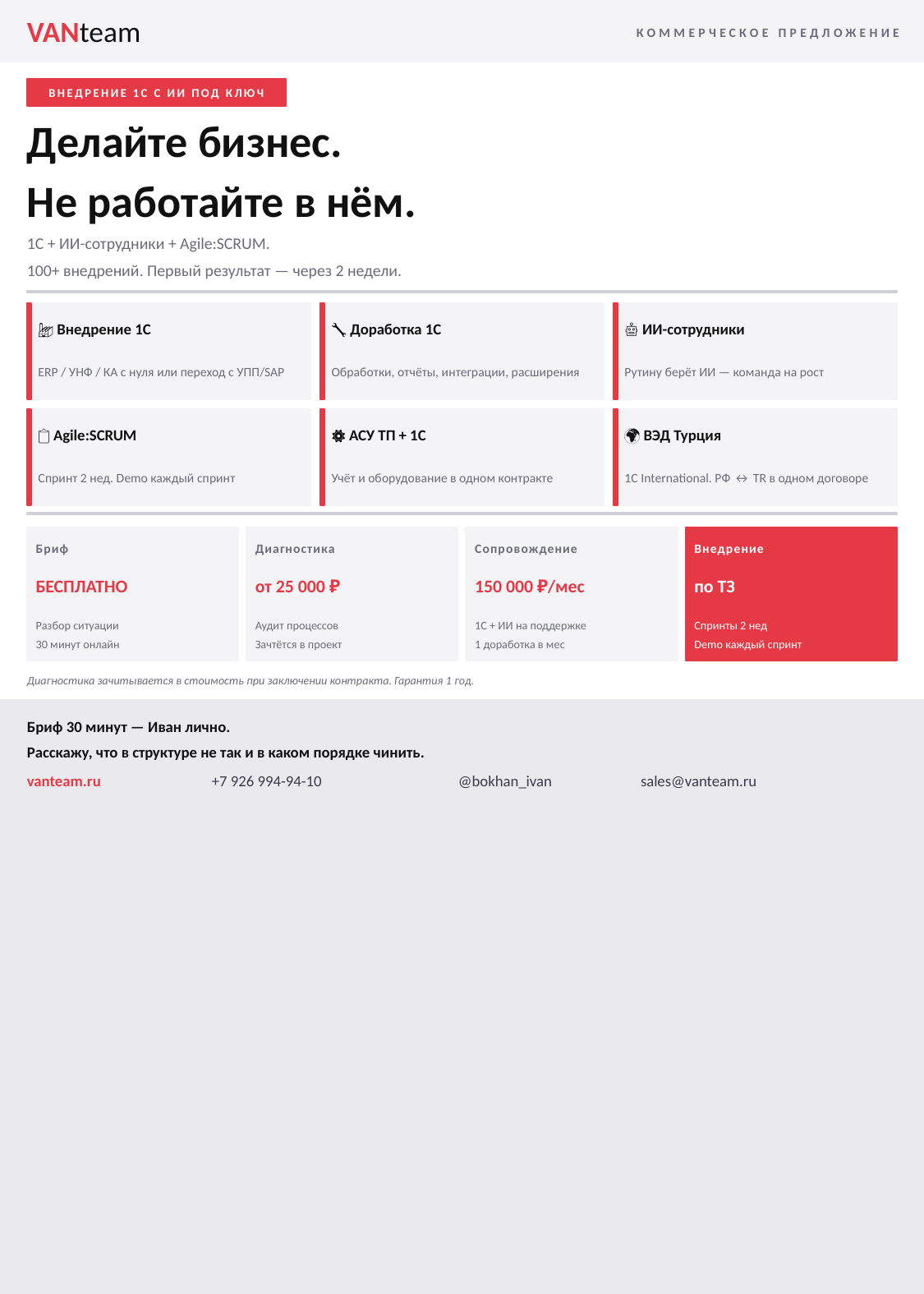

VANteam
КОММЕРЧЕСКОЕ ПРЕДЛОЖЕНИЕ

ВНЕДРЕНИЕ 1С С ИИ ПОД КЛЮЧ
Делайте бизнес.
Не работайте в нём.
1С + ИИ-сотрудники + Agile:SCRUM.
100+ внедрений. Первый результат — через 2 недели.

🏭 Внедрение 1С
🔧 Доработка 1С
🤖 ИИ-сотрудники
ERP / УНФ / КА с нуля или переход с УПП/SAP
Обработки, отчёты, интеграции, расширения
Рутину берёт ИИ — команда на рост

📋 Agile:SCRUM
⚙️ АСУ ТП + 1С
🌍 ВЭД Турция
Спринт 2 нед. Demo каждый спринт
Учёт и оборудование в одном контракте
1С International. РФ ↔ TR в одном договоре

Бриф
Диагностика
Сопровождение
Внедрение
БЕСПЛАТНО
от 25 000 ₽
150 000 ₽/мес
по ТЗ
Разбор ситуации
30 минут онлайн
Аудит процессов
Зачтётся в проект
1С + ИИ на поддержке
1 доработка в мес
Спринты 2 нед
Demo каждый спринт
Диагностика зачитывается в стоимость при заключении контракта. Гарантия 1 год.

Бриф 30 минут — Иван лично.
Расскажу, что в структуре не так и в каком порядке чинить.
vanteam.ru
+7 926 994-94-10
@bokhan_ivan
sales@vanteam.ru